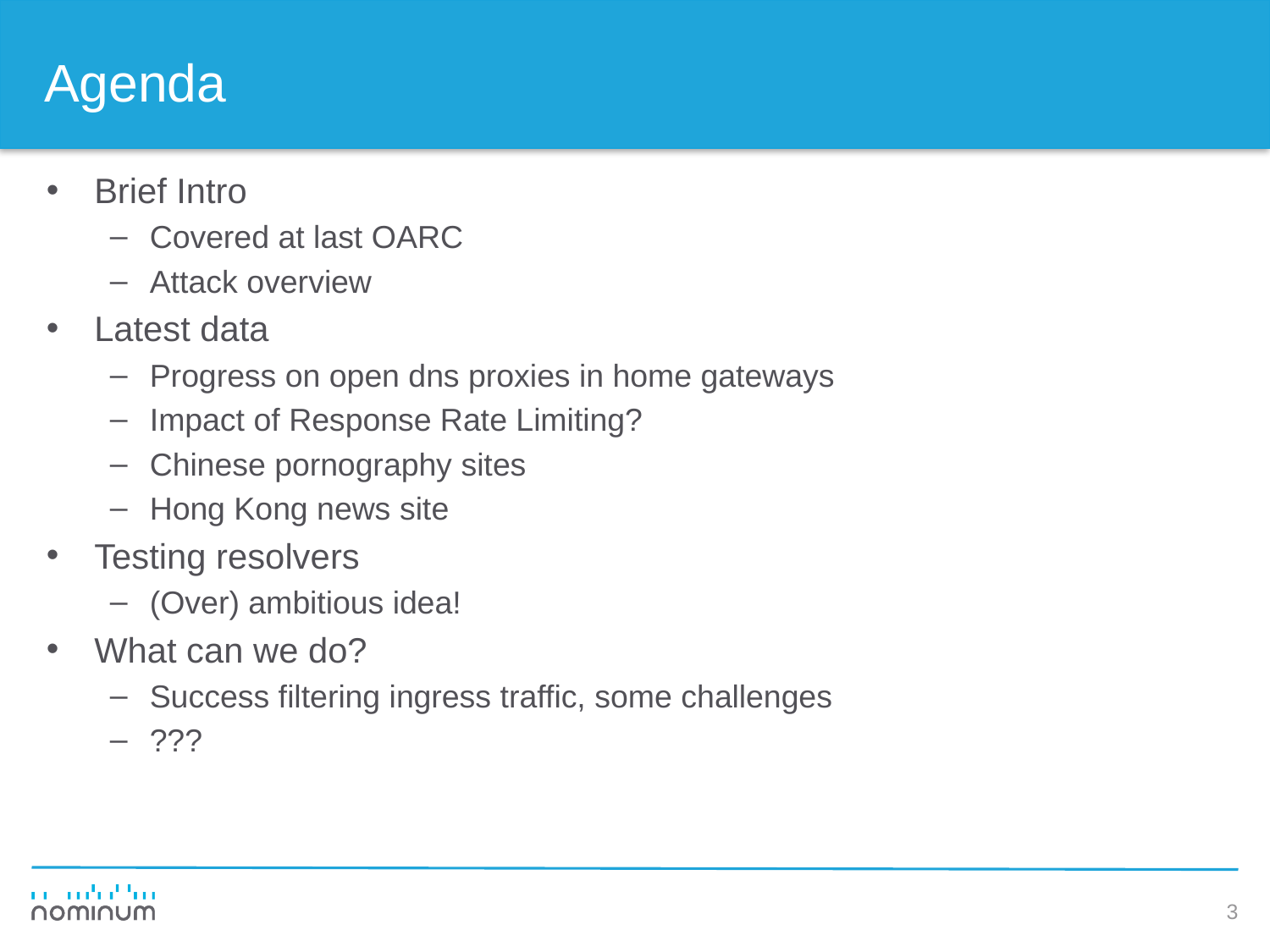

# Agenda
Brief Intro
Covered at last OARC
Attack overview
Latest data
Progress on open dns proxies in home gateways
Impact of Response Rate Limiting?
Chinese pornography sites
Hong Kong news site
Testing resolvers
(Over) ambitious idea!
What can we do?
Success filtering ingress traffic, some challenges
???
3